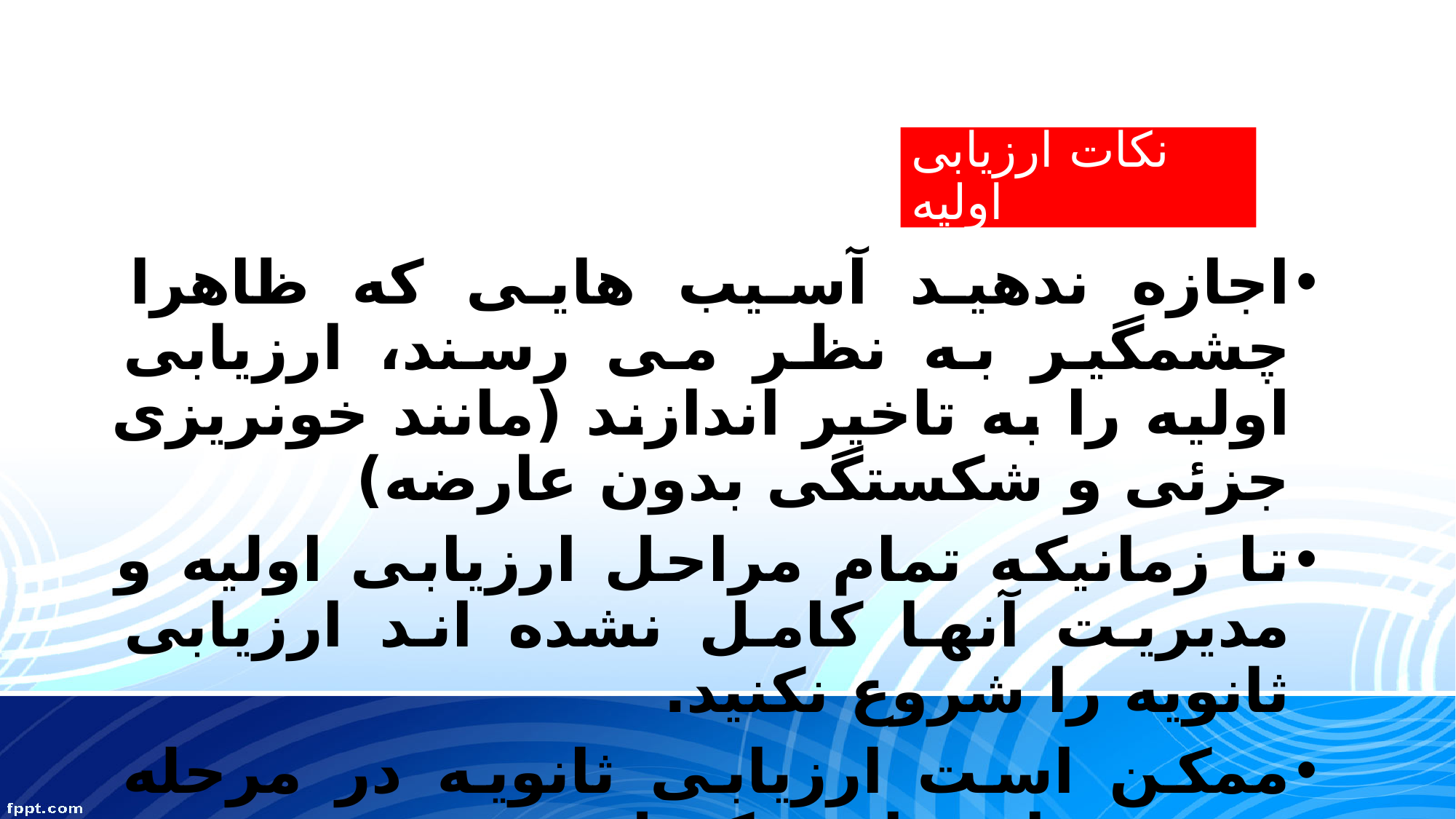

# نکات ارزیابی اولیه
اجازه ندهید آسیب هایی که ظاهرا چشمگیر به نظر می رسند، ارزیابی اولیه را به تاخیر اندازند (مانند خونریزی جزئی و شکستگی بدون عارضه)
تا زمانیکه تمام مراحل ارزیابی اولیه و مدیریت آنها کامل نشده اند ارزیابی ثانویه را شروع نکنید.
ممکن است ارزیابی ثانویه در مرحله پیش بیمارستانی تکمیل نشود.